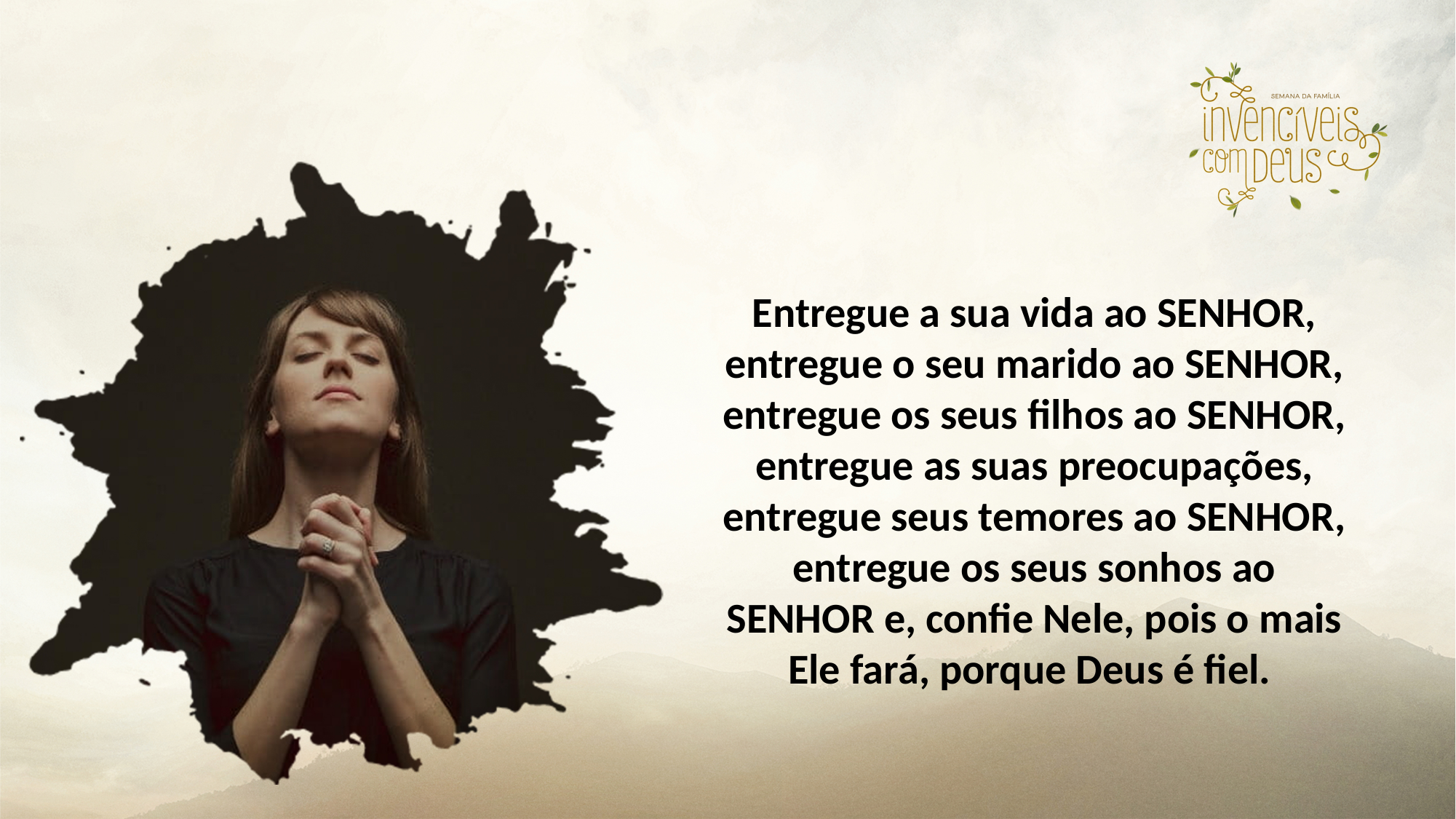

Entregue a sua vida ao SENHOR, entregue o seu marido ao SENHOR, entregue os seus filhos ao SENHOR, entregue as suas preocupações, entregue seus temores ao SENHOR, entregue os seus sonhos ao SENHOR e, confie Nele, pois o mais Ele fará, porque Deus é fiel.